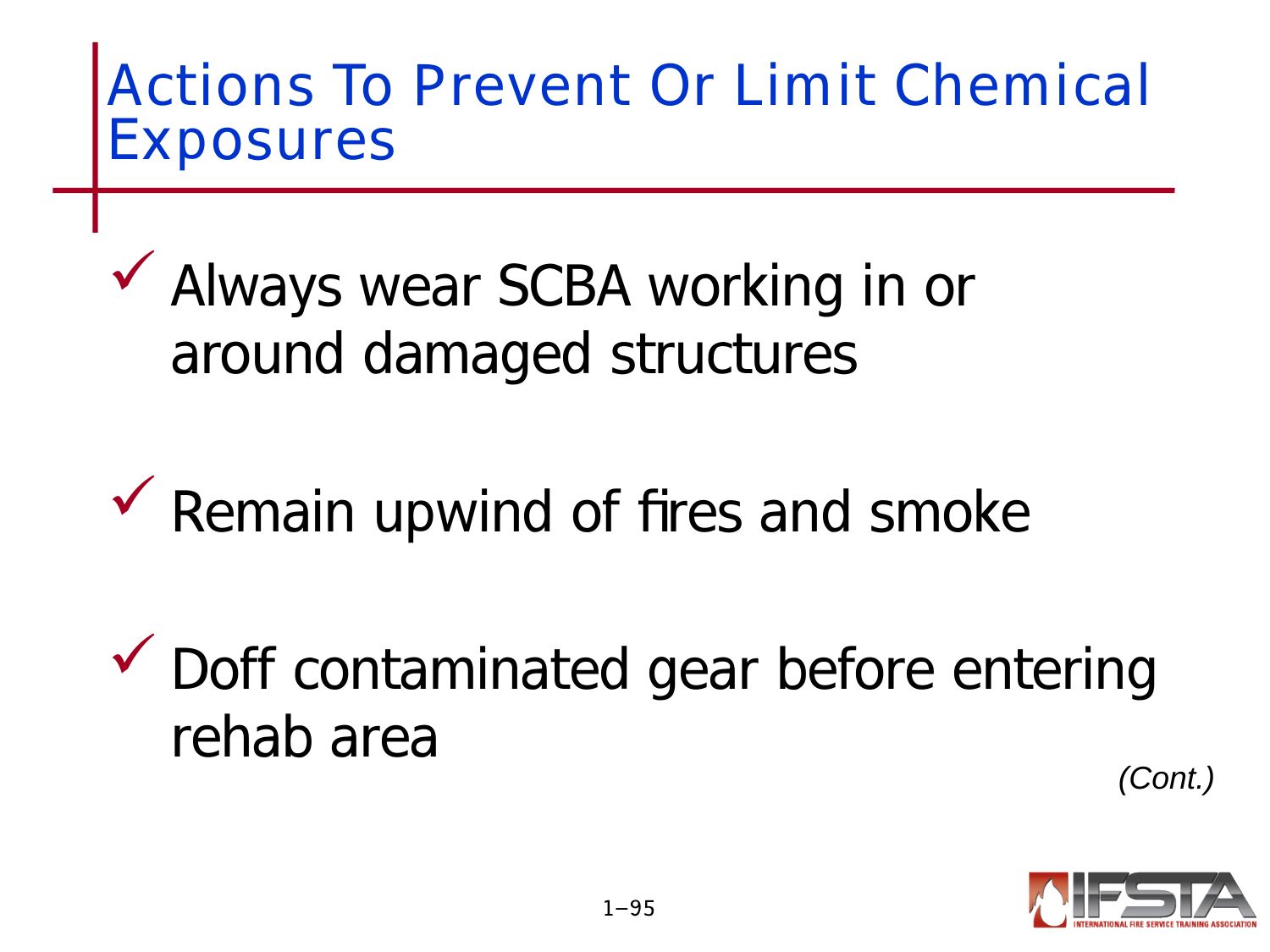

# Actions To Prevent Or Limit Chemical Exposures
Always wear SCBA working in or around damaged structures

Remain upwind of fires and smoke

Doff contaminated gear before entering rehab area

(Cont.)
1–95